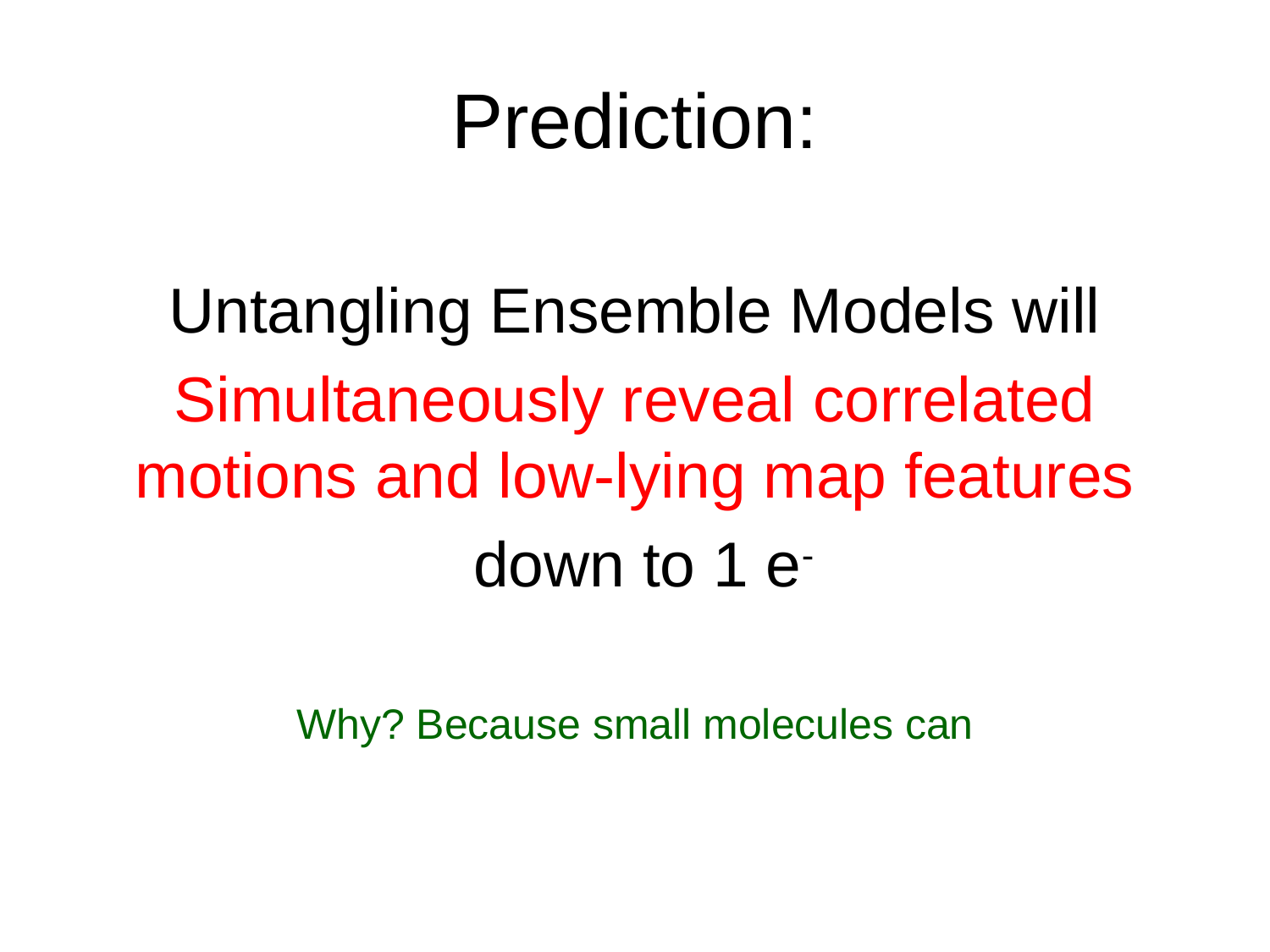

# Prediction:
Untangling Ensemble Models will
Simultaneously reveal correlated motions and low-lying map features
 down to 1 e-

Why? Because small molecules can